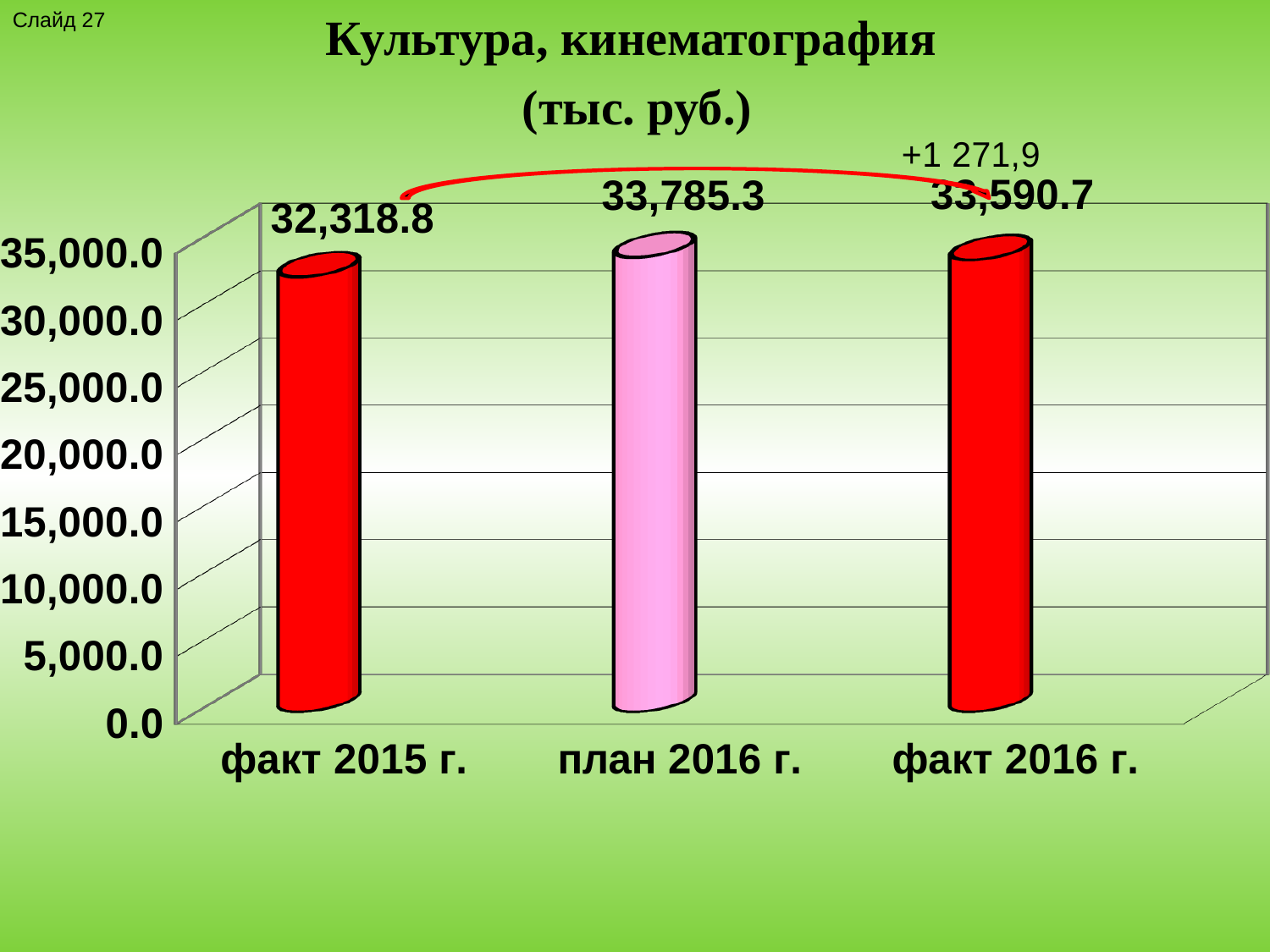

Слайд 27

[unsupported chart]

Культура, кинематография
(тыс. руб.)